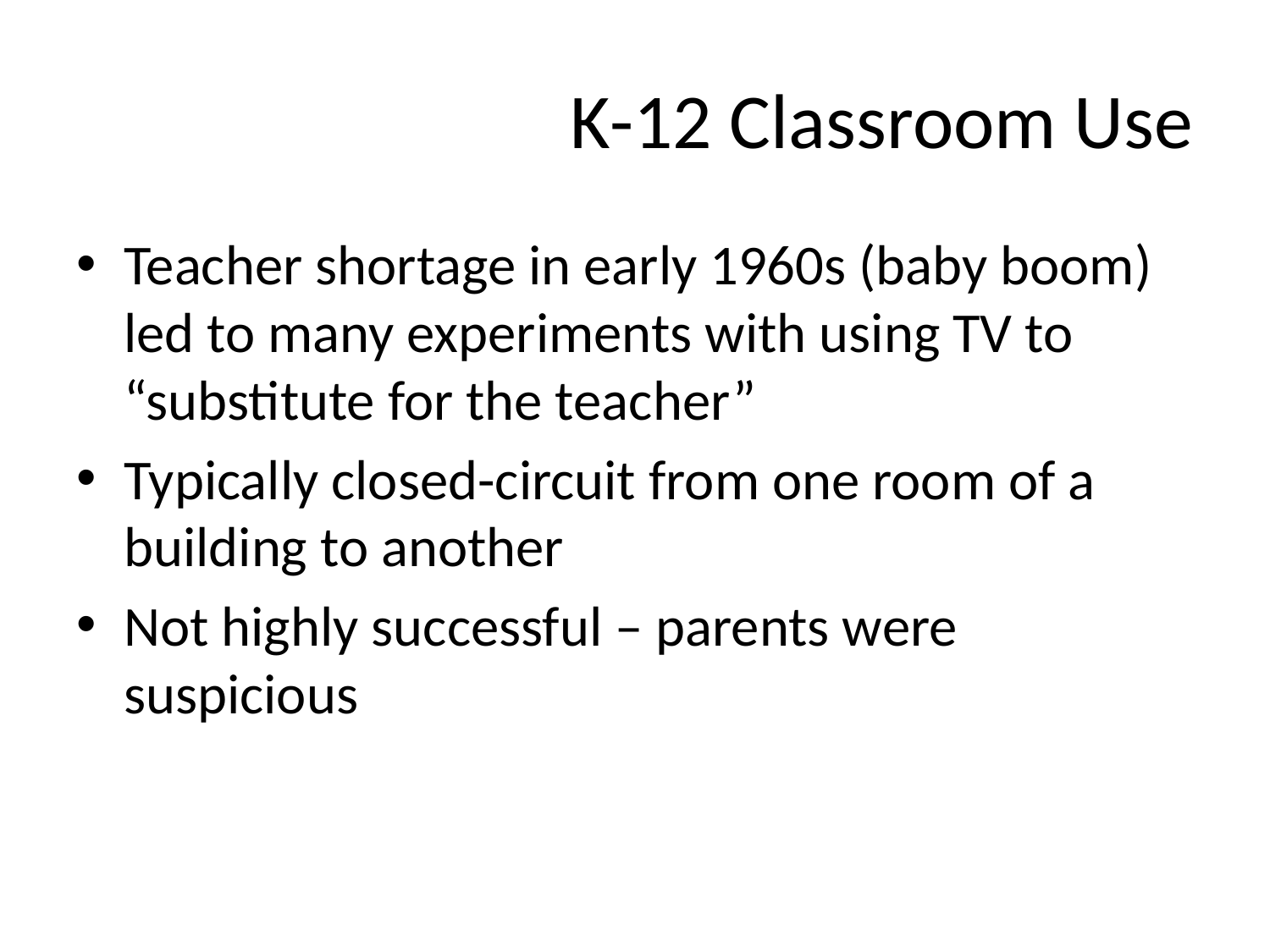

# K-12 Classroom Use
Teacher shortage in early 1960s (baby boom) led to many experiments with using TV to “substitute for the teacher”
Typically closed-circuit from one room of a building to another
Not highly successful – parents were suspicious